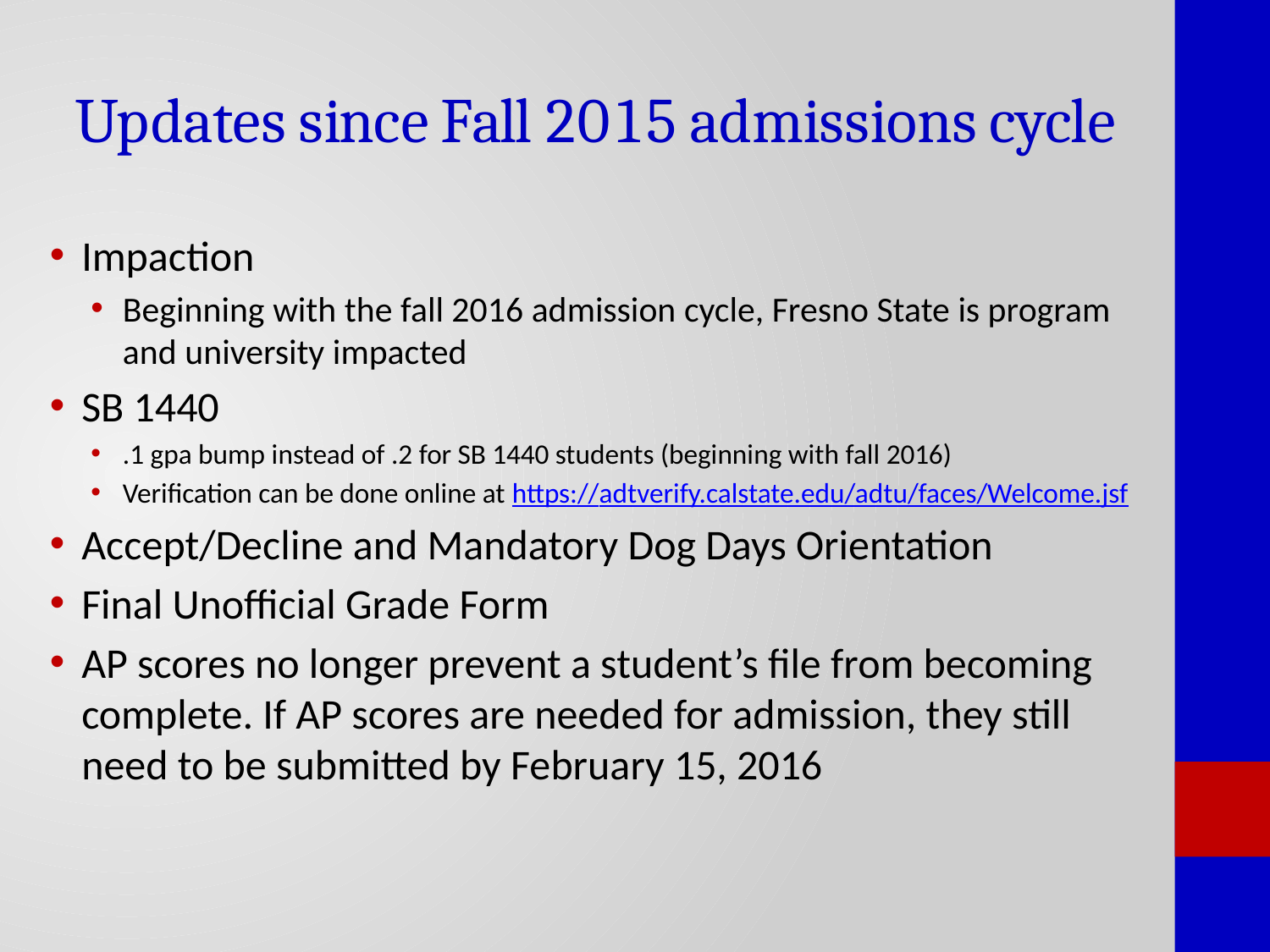

# Updates since Fall 2015 admissions cycle
Impaction
Beginning with the fall 2016 admission cycle, Fresno State is program and university impacted
SB 1440
.1 gpa bump instead of .2 for SB 1440 students (beginning with fall 2016)
Verification can be done online at https://adtverify.calstate.edu/adtu/faces/Welcome.jsf
Accept/Decline and Mandatory Dog Days Orientation
Final Unofficial Grade Form
AP scores no longer prevent a student’s file from becoming complete. If AP scores are needed for admission, they still  need to be submitted by February 15, 2016